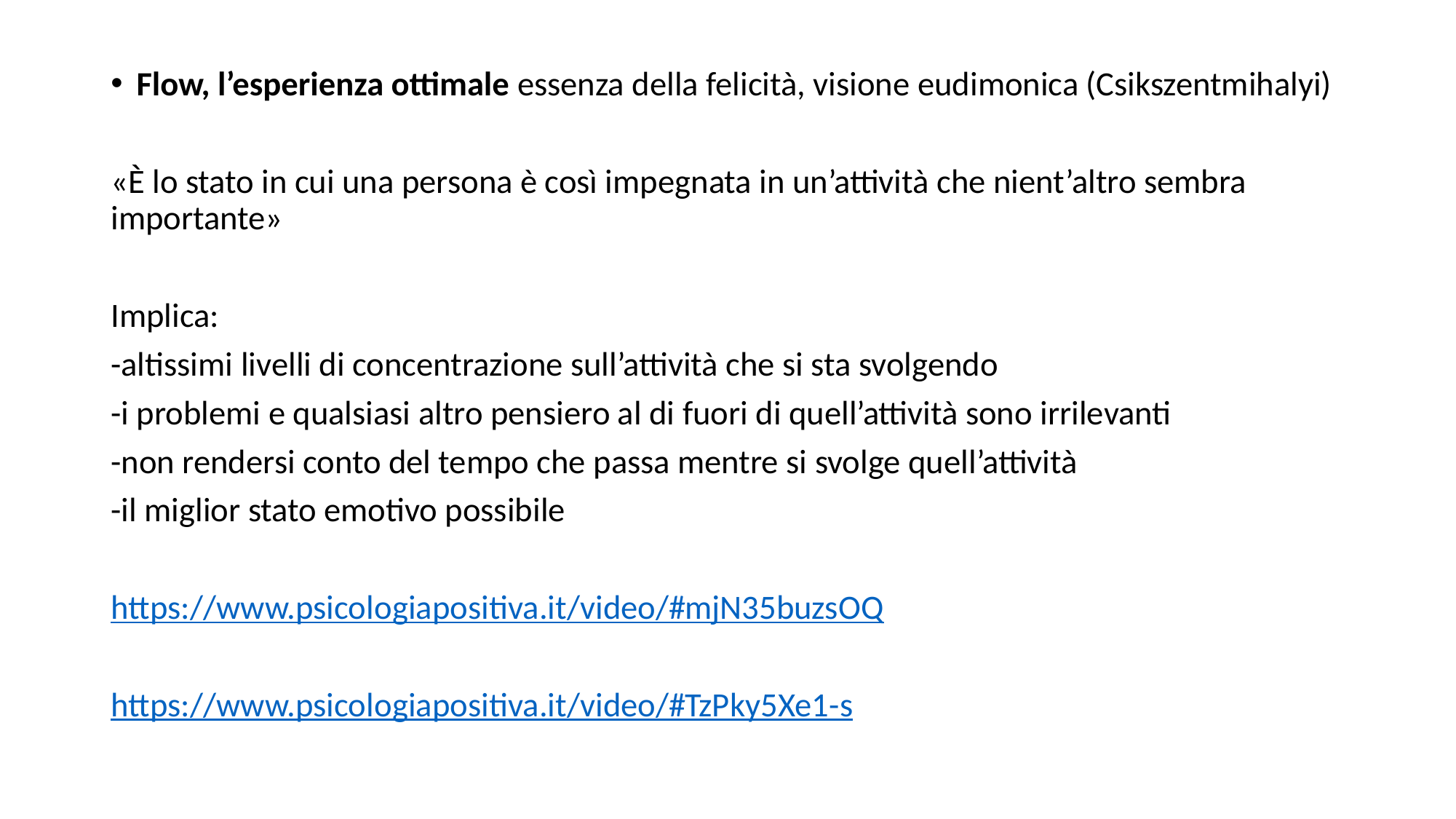

Flow, l’esperienza ottimale essenza della felicità, visione eudimonica (Csikszentmihalyi)

«È lo stato in cui una persona è così impegnata in un’attività che nient’altro sembra importante»

Implica:
-altissimi livelli di concentrazione sull’attività che si sta svolgendo
-i problemi e qualsiasi altro pensiero al di fuori di quell’attività sono irrilevanti
-non rendersi conto del tempo che passa mentre si svolge quell’attività
-il miglior stato emotivo possibile

https://www.psicologiapositiva.it/video/#mjN35buzsOQ

https://www.psicologiapositiva.it/video/#TzPky5Xe1-s